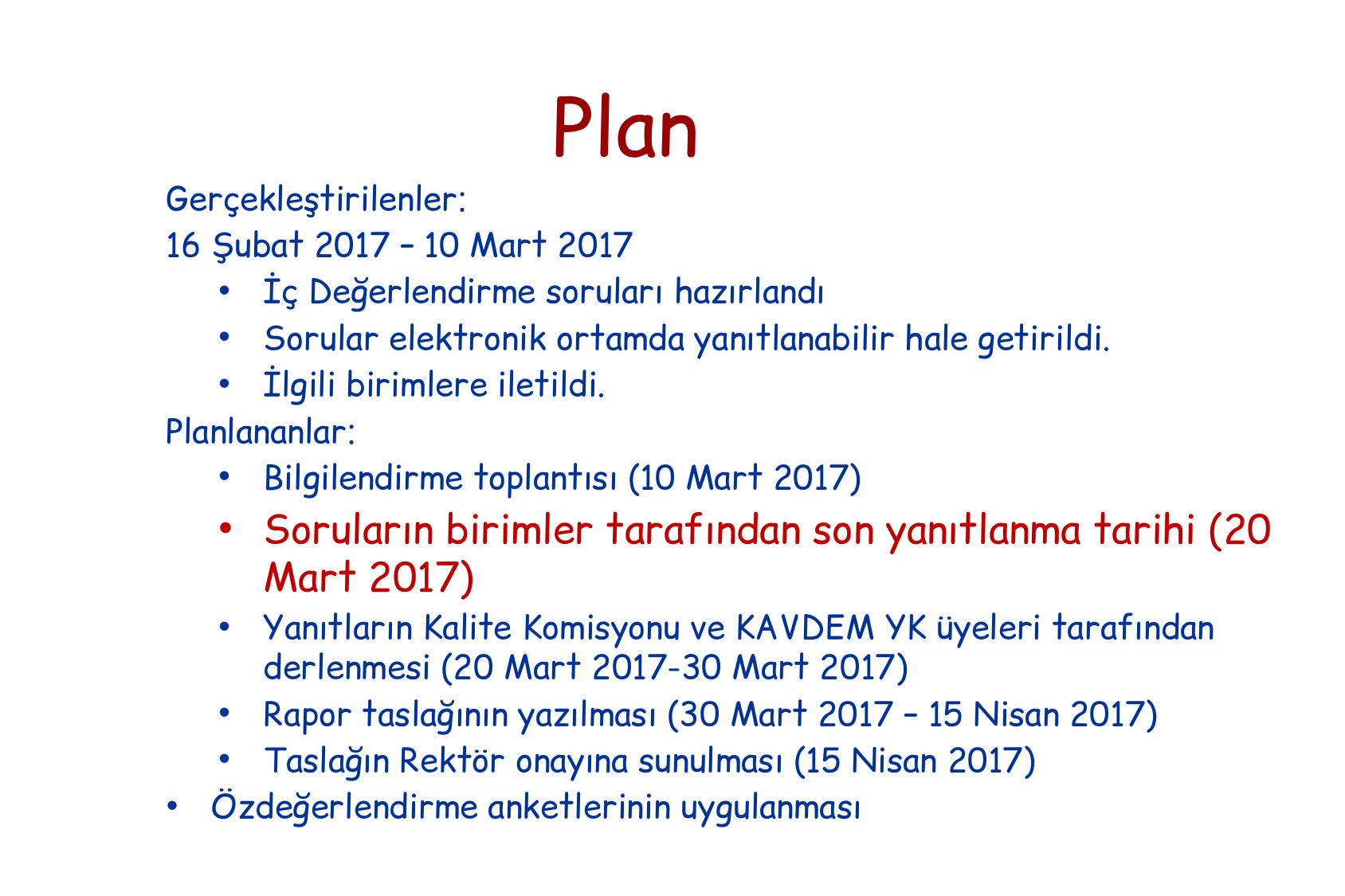

# Plan
Gerçekleştirilenler:
16 Şubat 2017 – 10 Mart 2017
İç Değerlendirme soruları hazırlandı
Sorular elektronik ortamda yanıtlanabilir hale getirildi.
İlgili birimlere iletildi.
Planlananlar:
Bilgilendirme toplantısı (10 Mart 2017)
Soruların birimler tarafından son yanıtlanma tarihi (20 Mart 2017)
Yanıtların Kalite Komisyonu ve KAVDEM YK üyeleri tarafından derlenmesi (20 Mart 2017-30 Mart 2017)
Rapor taslağının yazılması (30 Mart 2017 – 15 Nisan 2017)
Taslağın Rektör onayına sunulması (15 Nisan 2017)
Özdeğerlendirme anketlerinin uygulanması